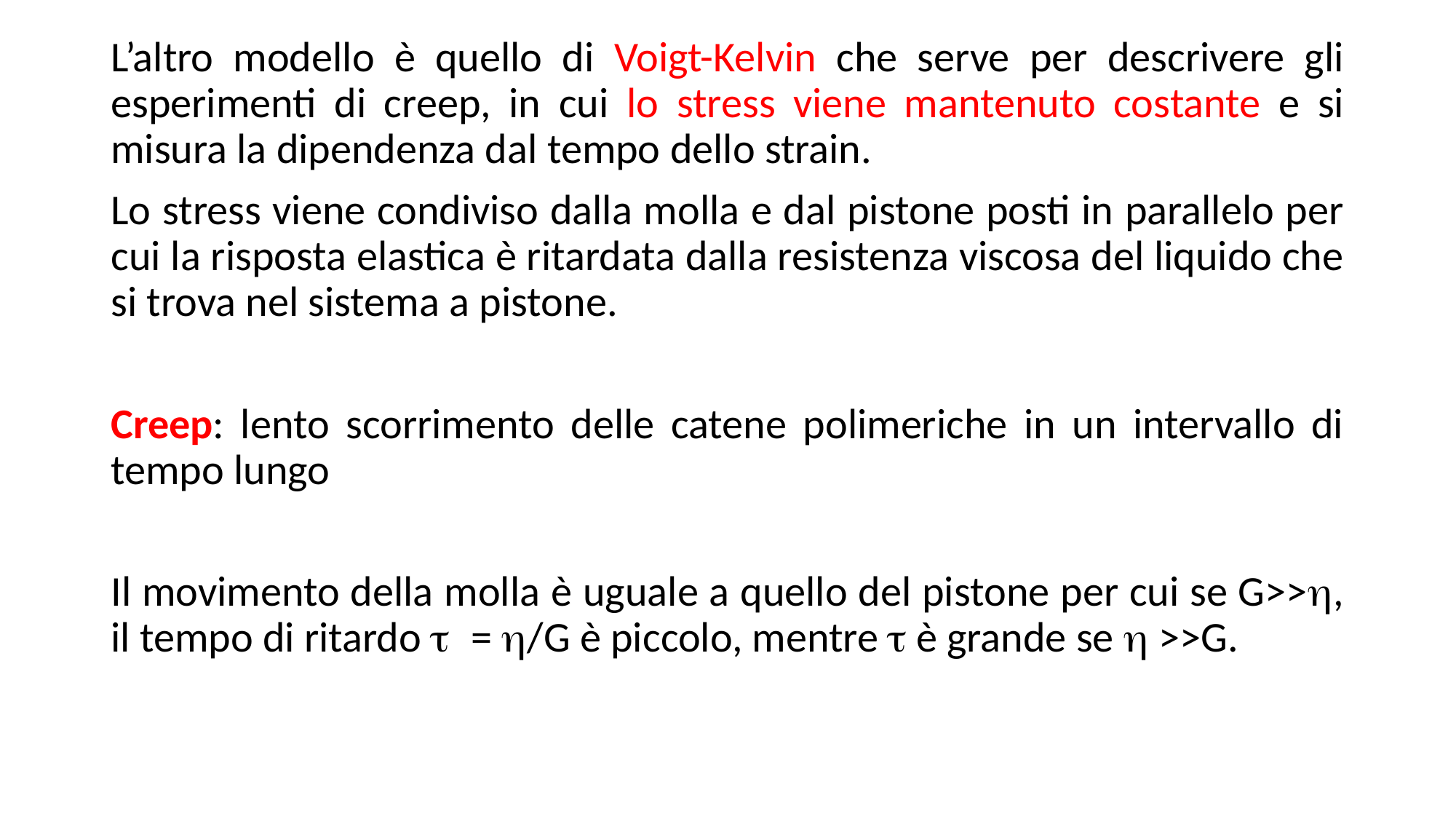

L’altro modello è quello di Voigt-Kelvin che serve per descrivere gli esperimenti di creep, in cui lo stress viene mantenuto costante e si misura la dipendenza dal tempo dello strain.
Lo stress viene condiviso dalla molla e dal pistone posti in parallelo per cui la risposta elastica è ritardata dalla resistenza viscosa del liquido che si trova nel sistema a pistone.

Creep: lento scorrimento delle catene polimeriche in un intervallo di tempo lungo

Il movimento della molla è uguale a quello del pistone per cui se G>>η, il tempo di ritardo τ = η/G è piccolo, mentre τ è grande se η >>G.